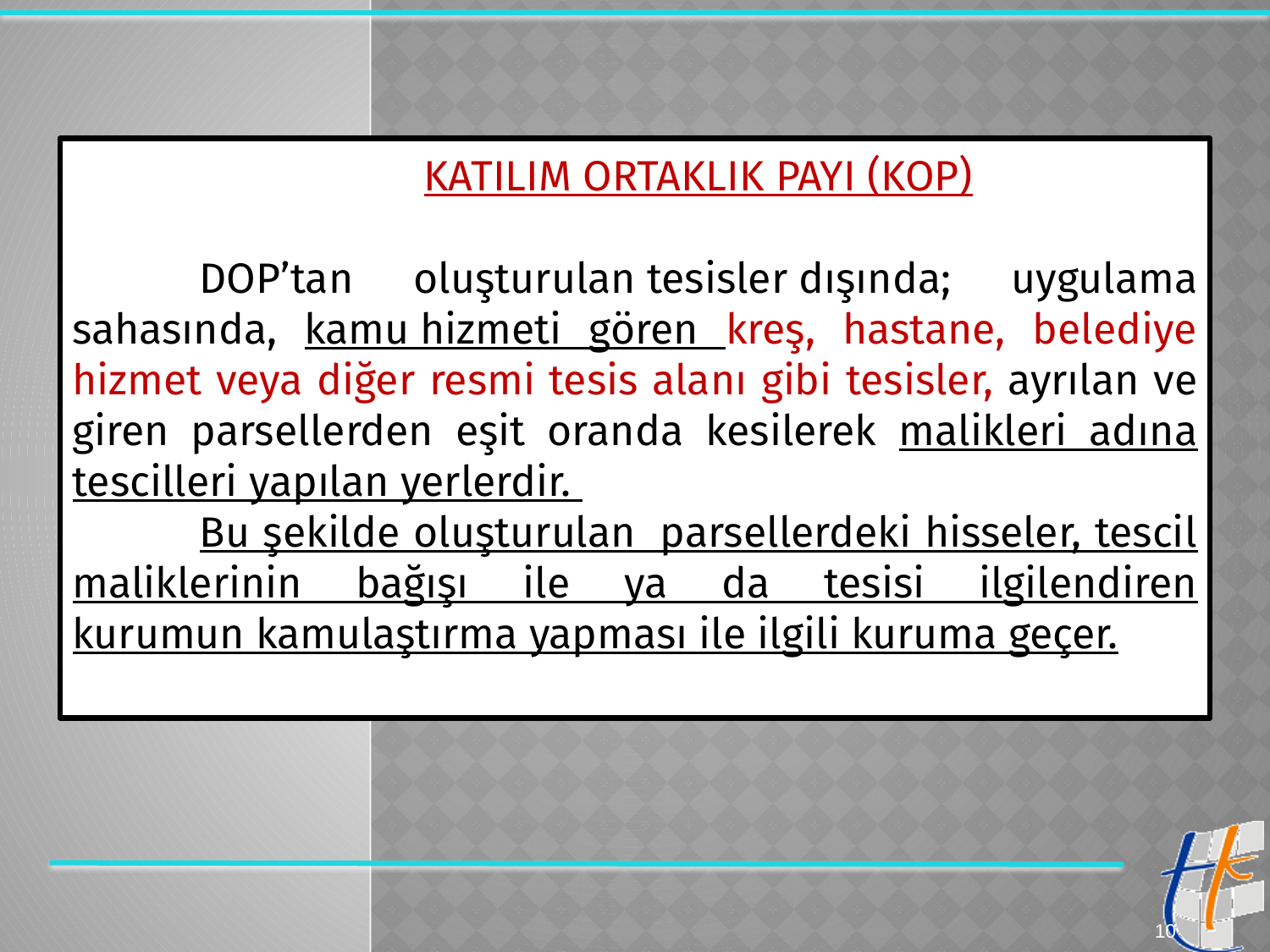

KATILIM ORTAKLIK PAYI (KOP)

	DOP’tan oluşturulan tesisler dışında; uygulama sahasında, kamu hizmeti gören kreş, hastane, belediye hizmet veya diğer resmi tesis alanı gibi tesisler, ayrılan ve giren parsellerden eşit oranda kesilerek malikleri adına tescilleri yapılan yerlerdir.
	Bu şekilde oluşturulan  parsellerdeki hisseler, tescil maliklerinin bağışı ile ya da tesisi ilgilendiren kurumun kamulaştırma yapması ile ilgili kuruma geçer.

10